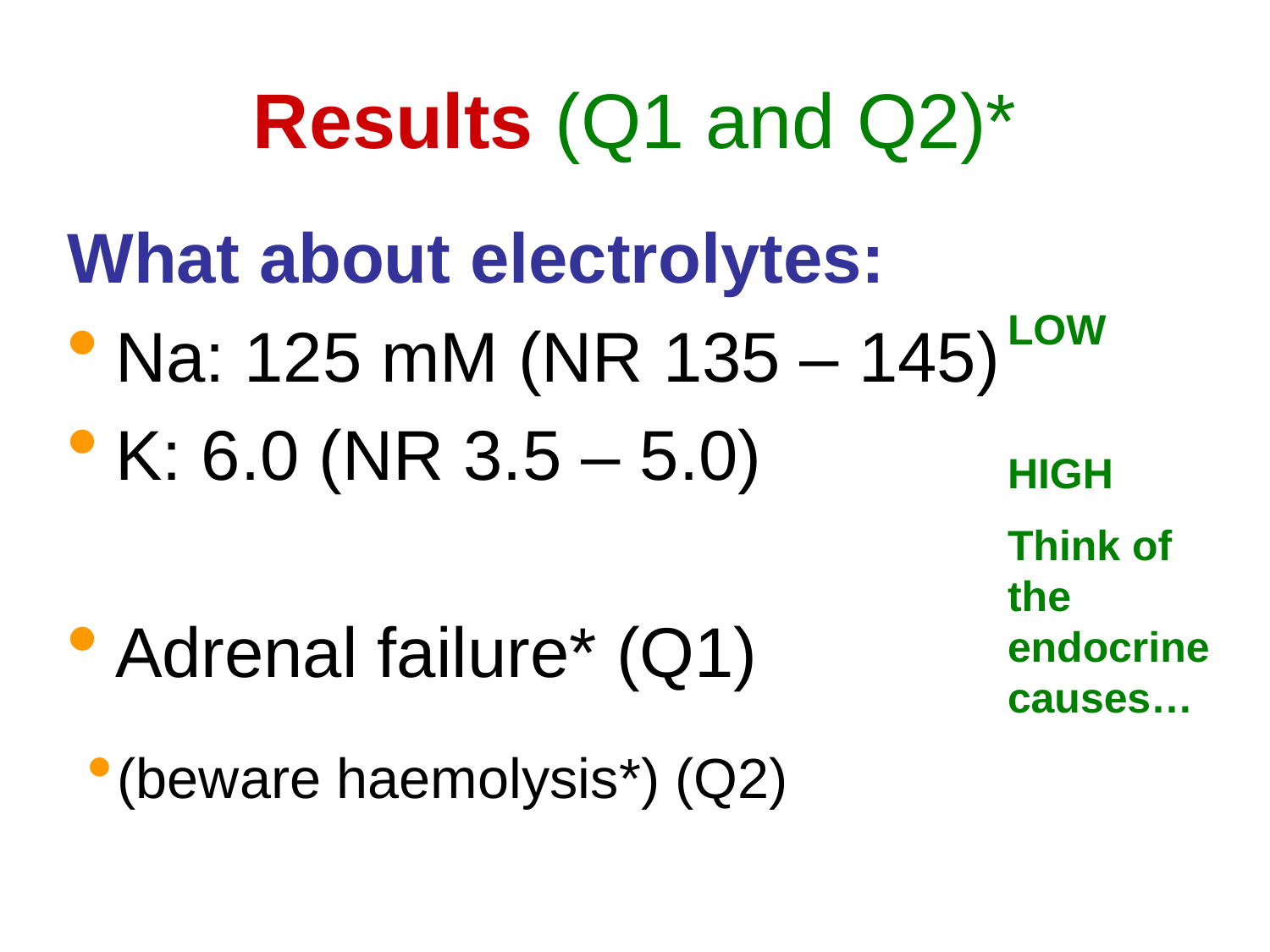

# Results (Q1 and Q2)*
What about electrolytes:
Na: 125 mM (NR 135 – 145)
K: 6.0 (NR 3.5 – 5.0)

Adrenal failure* (Q1)
LOW

HIGH
Think of the endocrine causes…
(beware haemolysis*) (Q2)